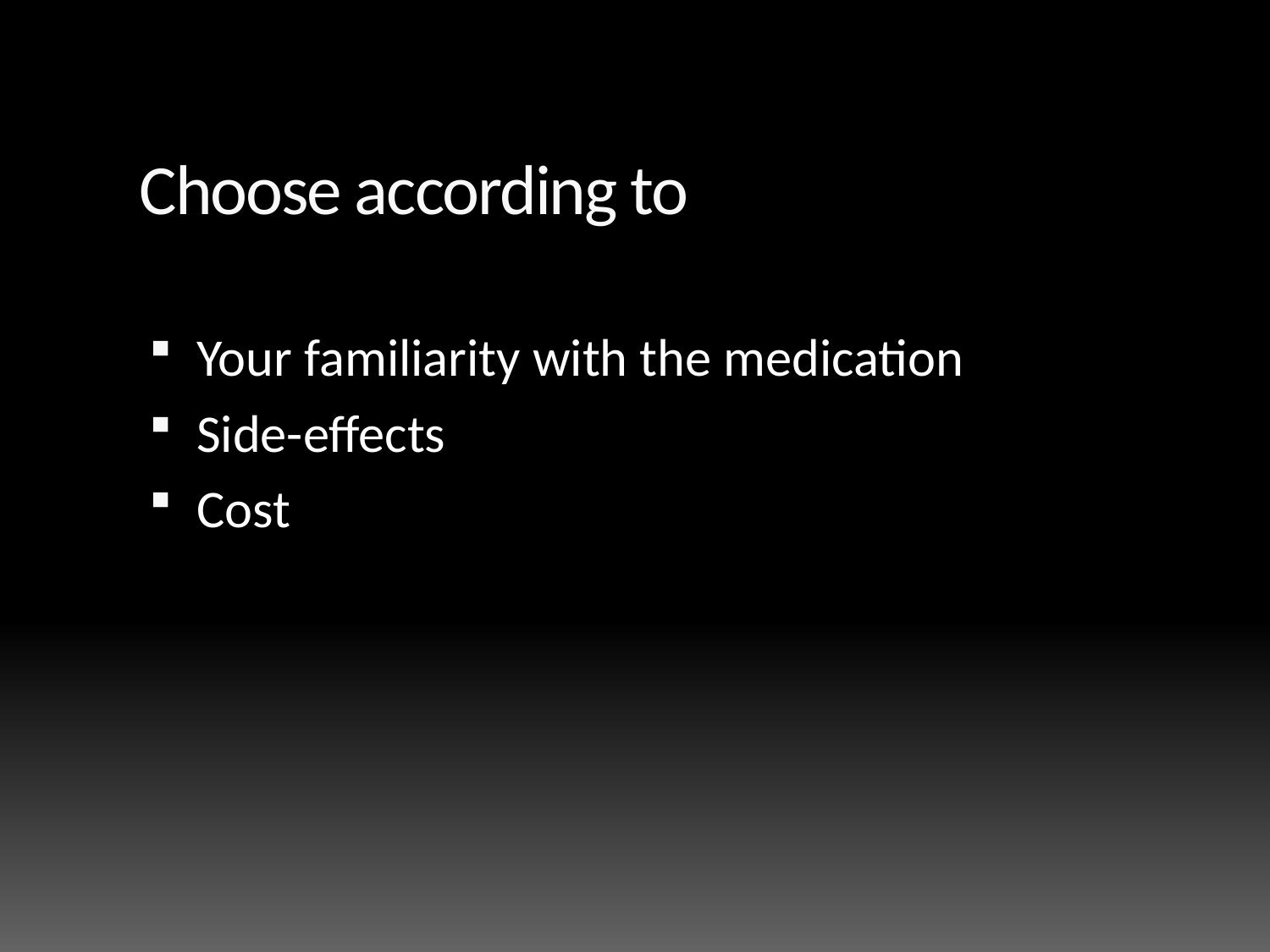

# Choose according to
Your familiarity with the medication
Side-effects
Cost